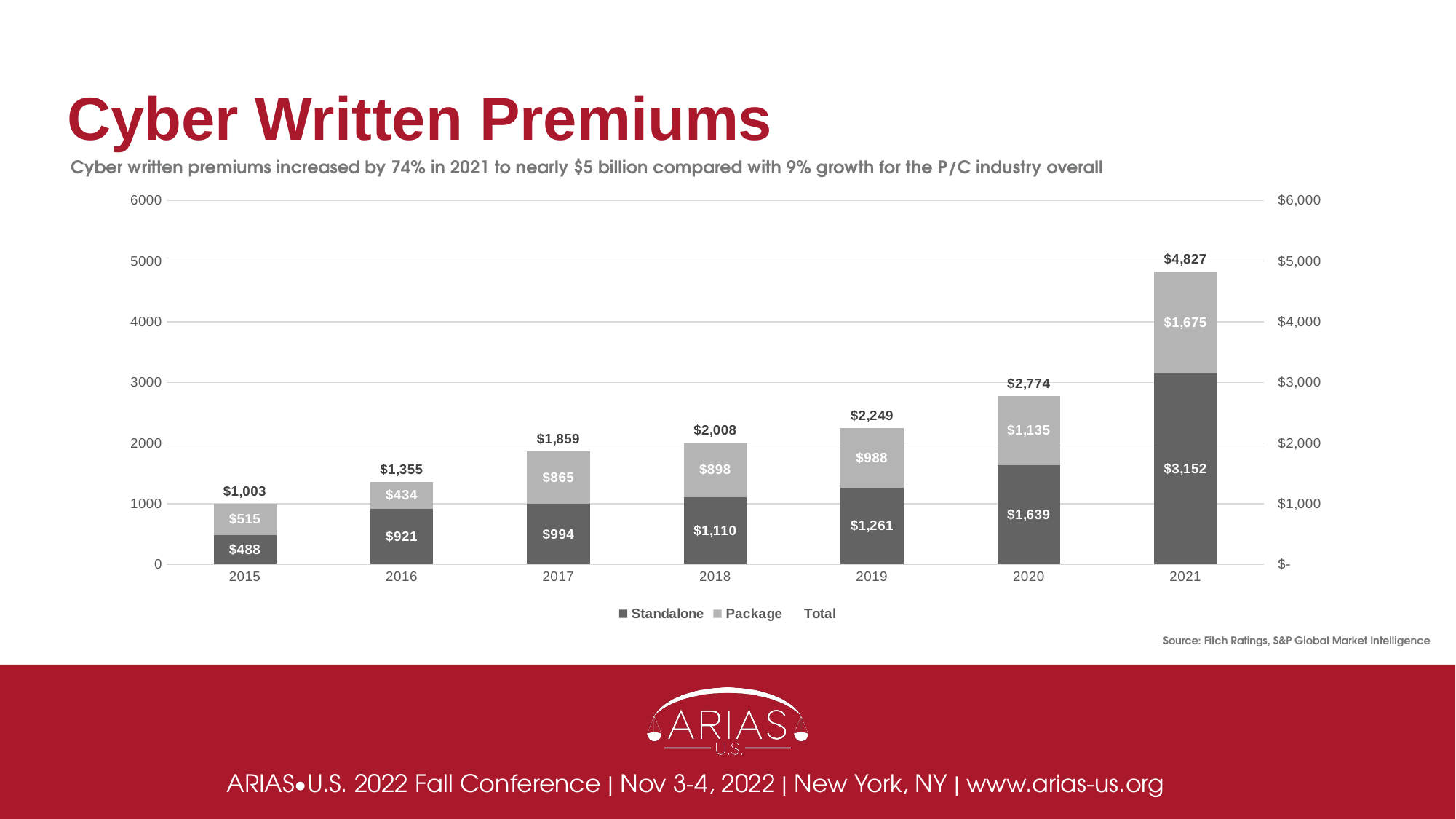

# Cyber Written Premiums
Cyber written premiums increased by 74% in 2021 to nearly $5 billion compared with 9% growth for the P/C industry overall

### Chart

| Category | Standalone | Package | Total |
|---|---|---|---|
| 2015 | 488.0 | 515.0 | 1003.0 |
| 2016 | 921.0 | 434.0 | 1355.0 |
| 2017 | 994.0 | 865.0 | 1859.0 |
| 2018 | 1110.0 | 898.0 | 2008.0 |
| 2019 | 1261.0 | 988.0 | 2249.0 |
| 2020 | 1639.0 | 1135.0 | 2774.0 |
| 2021 | 3152.0 | 1675.0 | 4827.0 |
Source: Fitch Ratings, S&P Global Market Intelligence